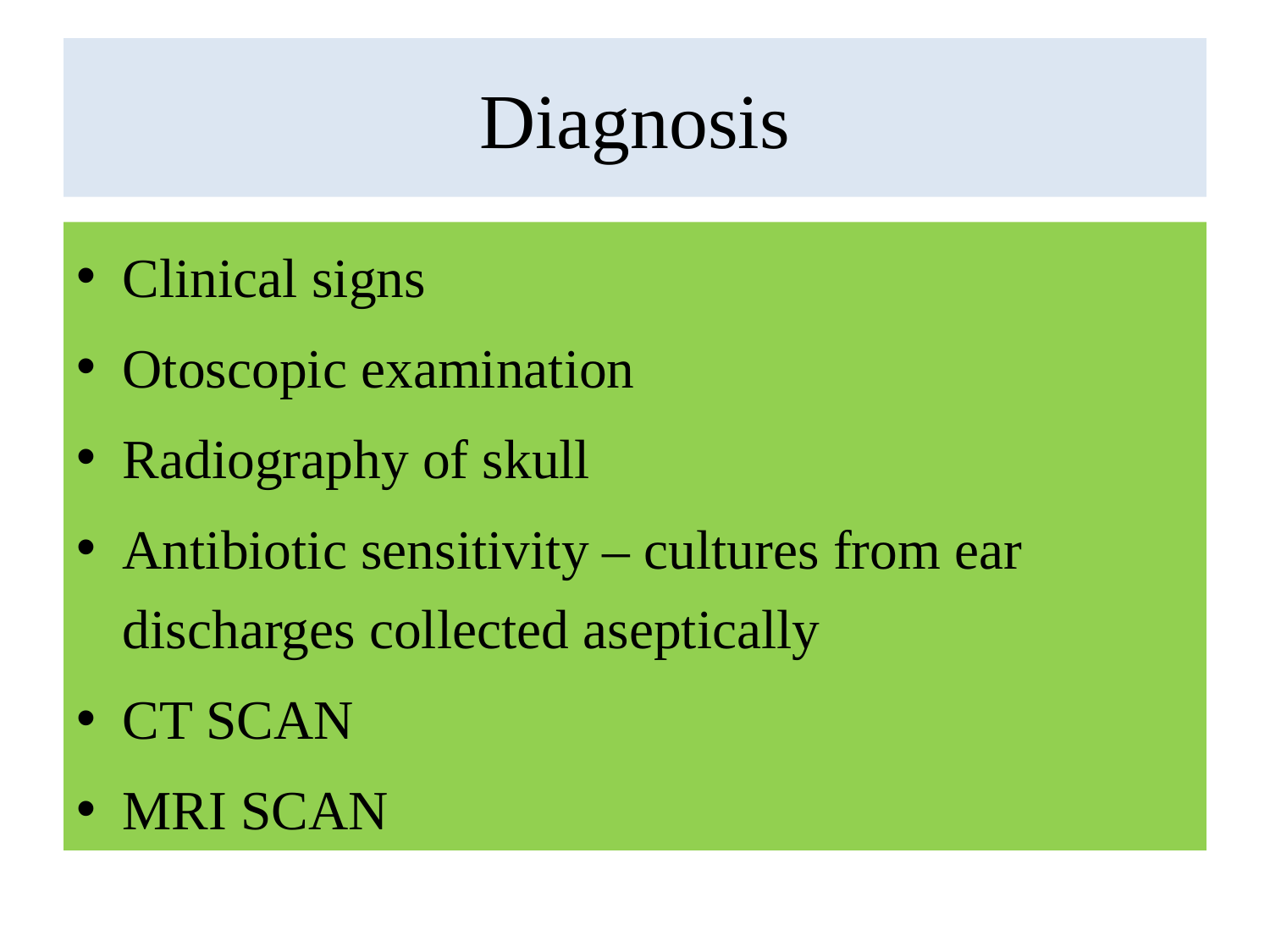

Diagnosis
Clinical signs
Otoscopic examination
Radiography of skull
Antibiotic sensitivity – cultures from ear discharges collected aseptically
CT SCAN
MRI SCAN